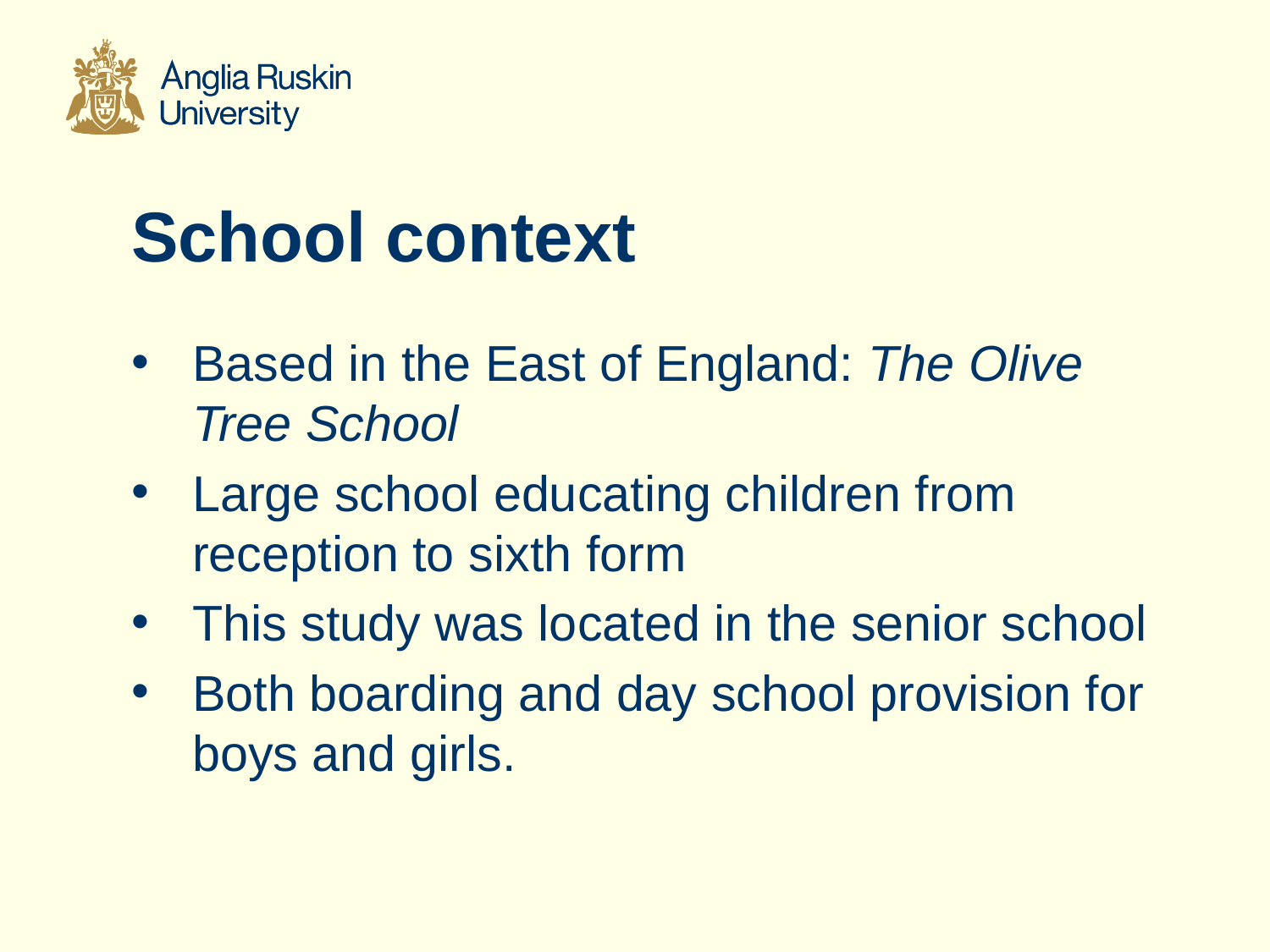

# School context
Based in the East of England: The Olive Tree School
Large school educating children from reception to sixth form
This study was located in the senior school
Both boarding and day school provision for boys and girls.